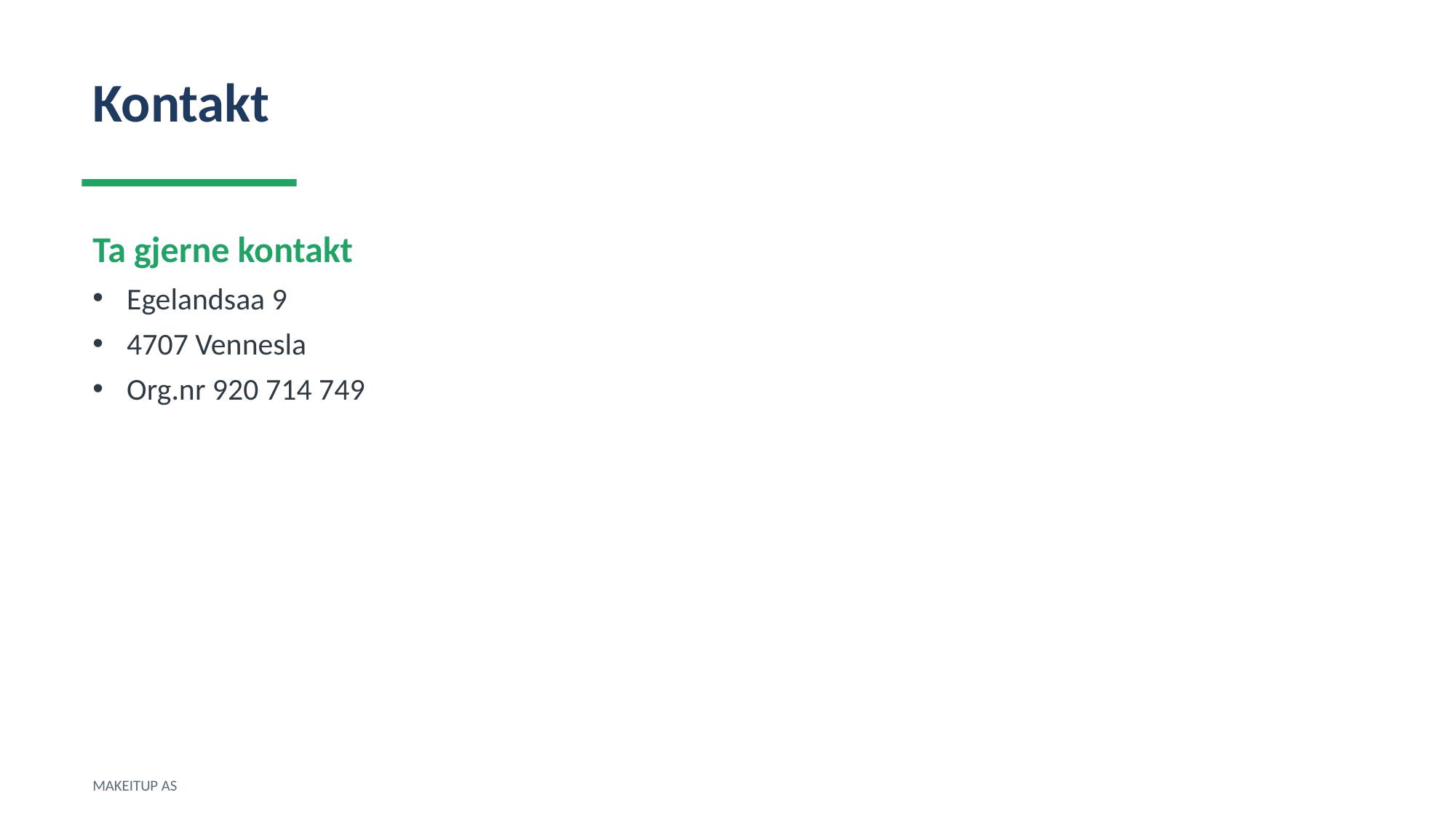

Kontakt

Ta gjerne kontakt
Egelandsaa 9
4707 Vennesla
Org.nr 920 714 749
MAKEITUP AS